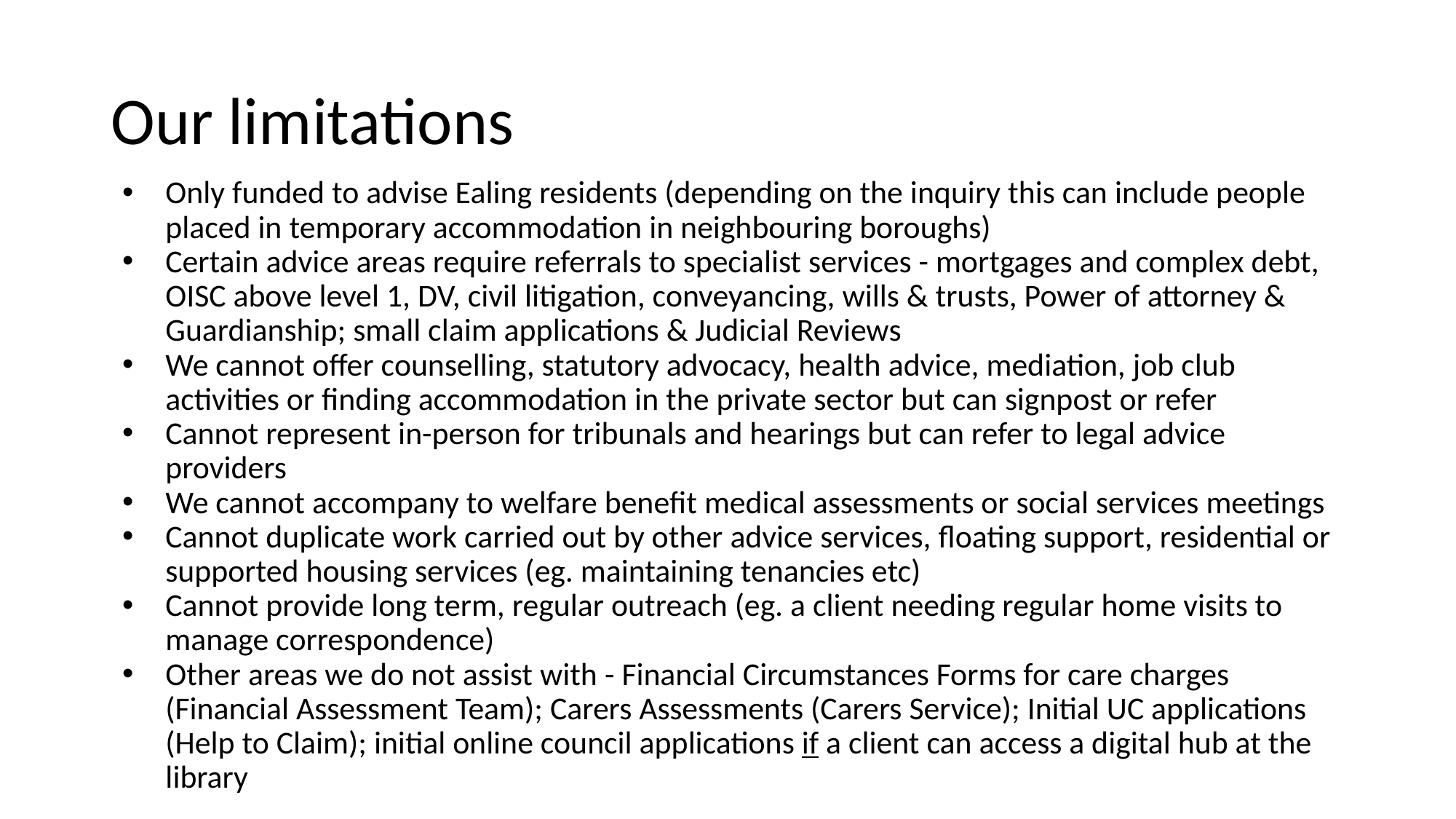

# Our limitations
Only funded to advise Ealing residents (depending on the inquiry this can include people placed in temporary accommodation in neighbouring boroughs)
Certain advice areas require referrals to specialist services - mortgages and complex debt, OISC above level 1, DV, civil litigation, conveyancing, wills & trusts, Power of attorney & Guardianship; small claim applications & Judicial Reviews
We cannot offer counselling, statutory advocacy, health advice, mediation, job club activities or finding accommodation in the private sector but can signpost or refer
Cannot represent in-person for tribunals and hearings but can refer to legal advice providers
We cannot accompany to welfare benefit medical assessments or social services meetings
Cannot duplicate work carried out by other advice services, floating support, residential or supported housing services (eg. maintaining tenancies etc)
Cannot provide long term, regular outreach (eg. a client needing regular home visits to manage correspondence)
Other areas we do not assist with - Financial Circumstances Forms for care charges (Financial Assessment Team); Carers Assessments (Carers Service); Initial UC applications (Help to Claim); initial online council applications if a client can access a digital hub at the library